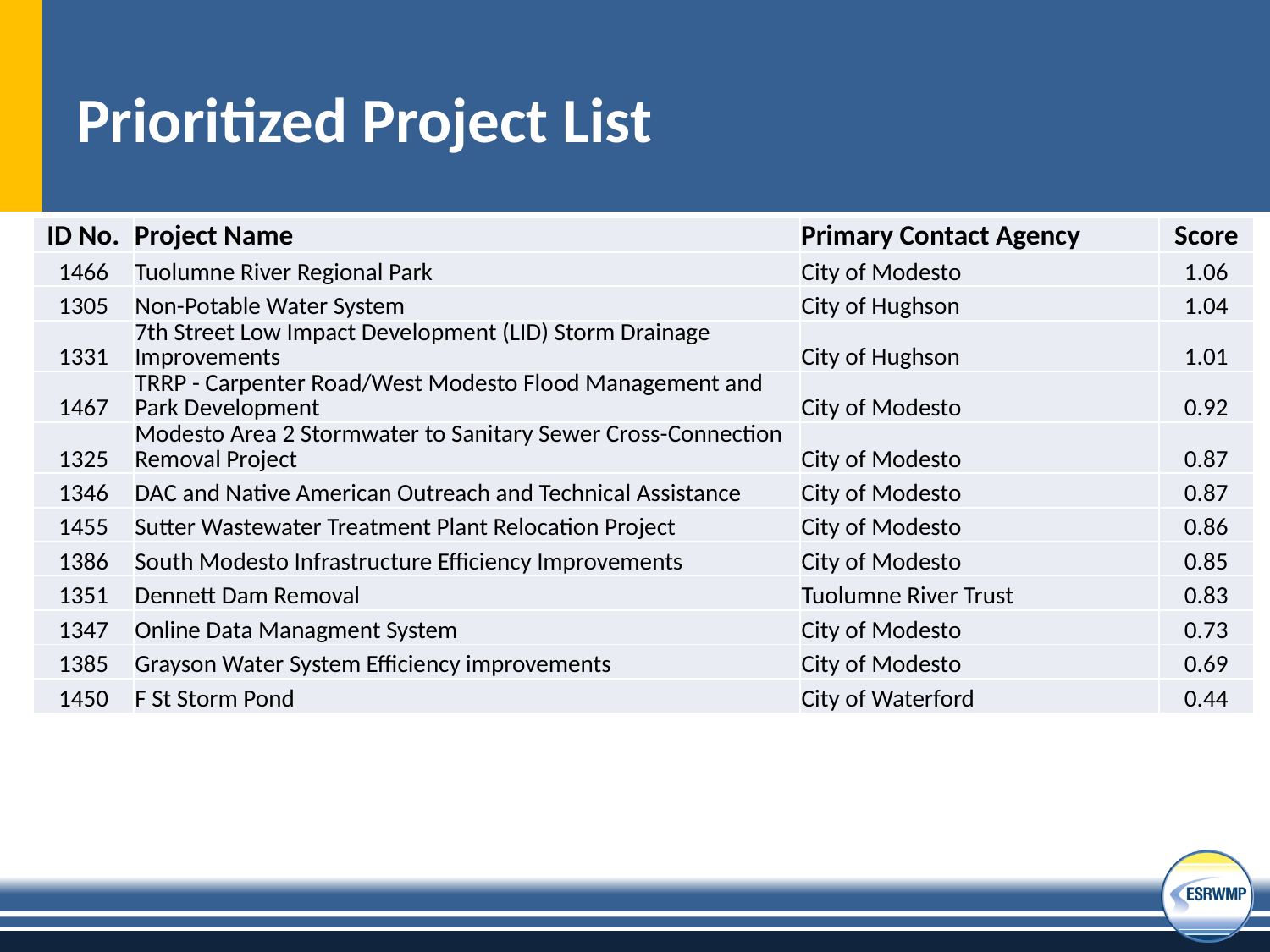

# Prioritized Project List
| ID No. | Project Name | Primary Contact Agency | Score |
| --- | --- | --- | --- |
| 1466 | Tuolumne River Regional Park | City of Modesto | 1.06 |
| 1305 | Non-Potable Water System | City of Hughson | 1.04 |
| 1331 | 7th Street Low Impact Development (LID) Storm Drainage Improvements | City of Hughson | 1.01 |
| 1467 | TRRP - Carpenter Road/West Modesto Flood Management and Park Development | City of Modesto | 0.92 |
| 1325 | Modesto Area 2 Stormwater to Sanitary Sewer Cross-Connection Removal Project | City of Modesto | 0.87 |
| 1346 | DAC and Native American Outreach and Technical Assistance | City of Modesto | 0.87 |
| 1455 | Sutter Wastewater Treatment Plant Relocation Project | City of Modesto | 0.86 |
| 1386 | South Modesto Infrastructure Efficiency Improvements | City of Modesto | 0.85 |
| 1351 | Dennett Dam Removal | Tuolumne River Trust | 0.83 |
| 1347 | Online Data Managment System | City of Modesto | 0.73 |
| 1385 | Grayson Water System Efficiency improvements | City of Modesto | 0.69 |
| 1450 | F St Storm Pond | City of Waterford | 0.44 |